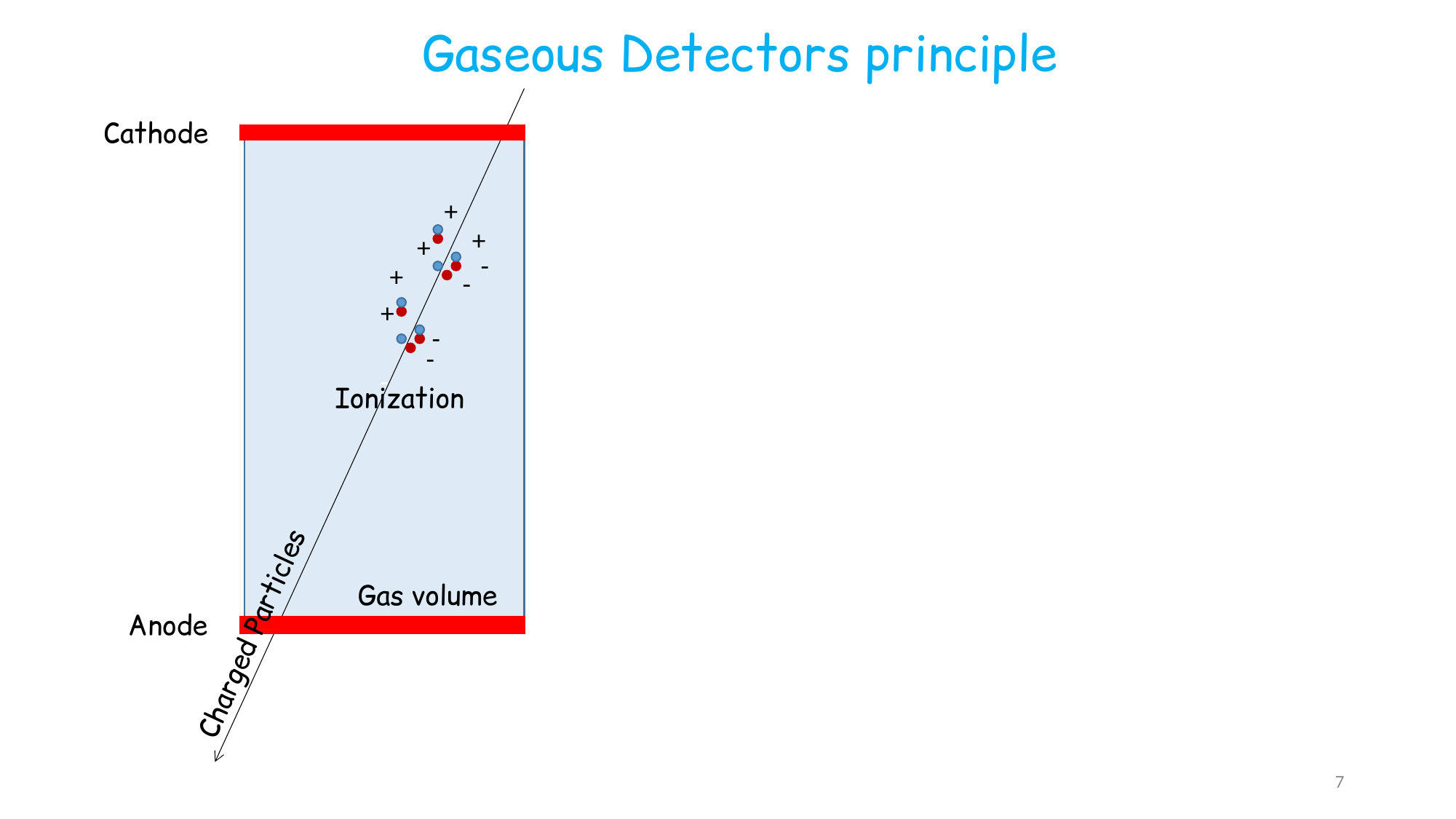

Gaseous Detectors principle
Cathode

-
+
+
+

-

+

-

+

-

-

Ionization
Gas volume
Anode
Charged Particles

7